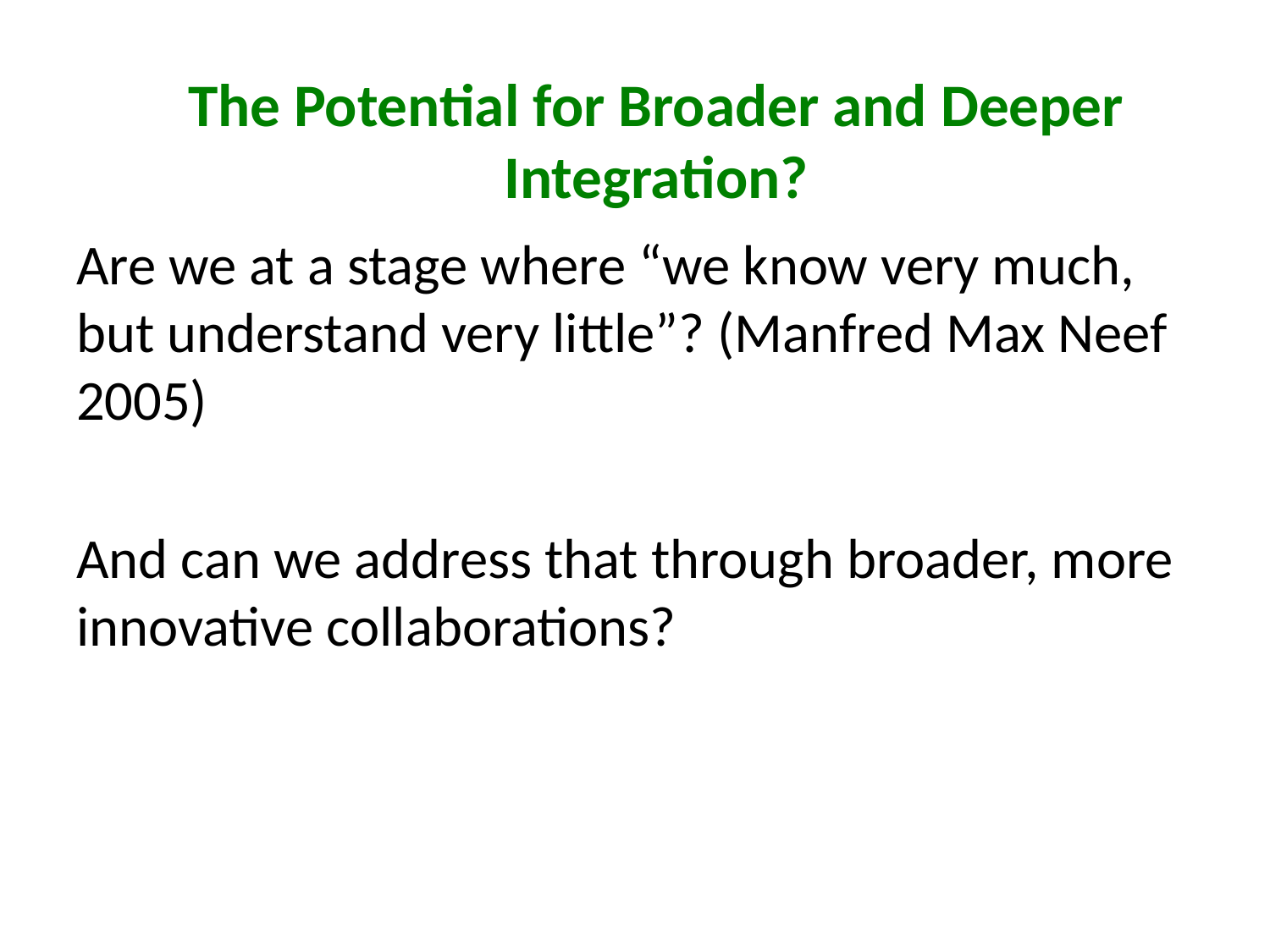

The Potential for Broader and Deeper Integration?
Are we at a stage where “we know very much, but understand very little”? (Manfred Max Neef 2005)

And can we address that through broader, more innovative collaborations?